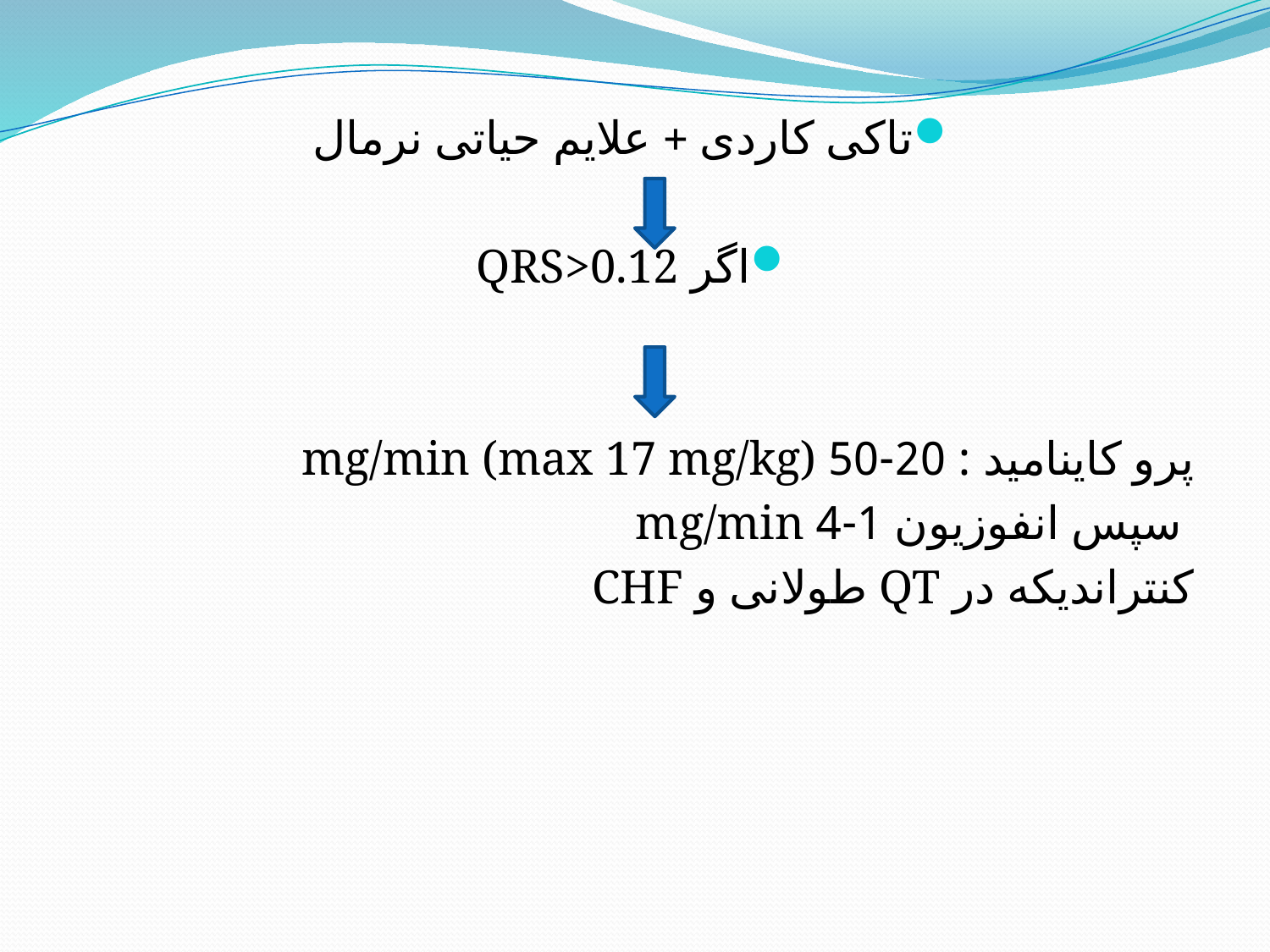

# تاکی کاردی + علایم حیاتی نرمال

اگر QRS>0.12

پرو کاینامید : 20-50 mg/min (max 17 mg/kg)
 سپس انفوزیون 1-4 mg/min
کنتراندیکه در QT طولانی و CHF